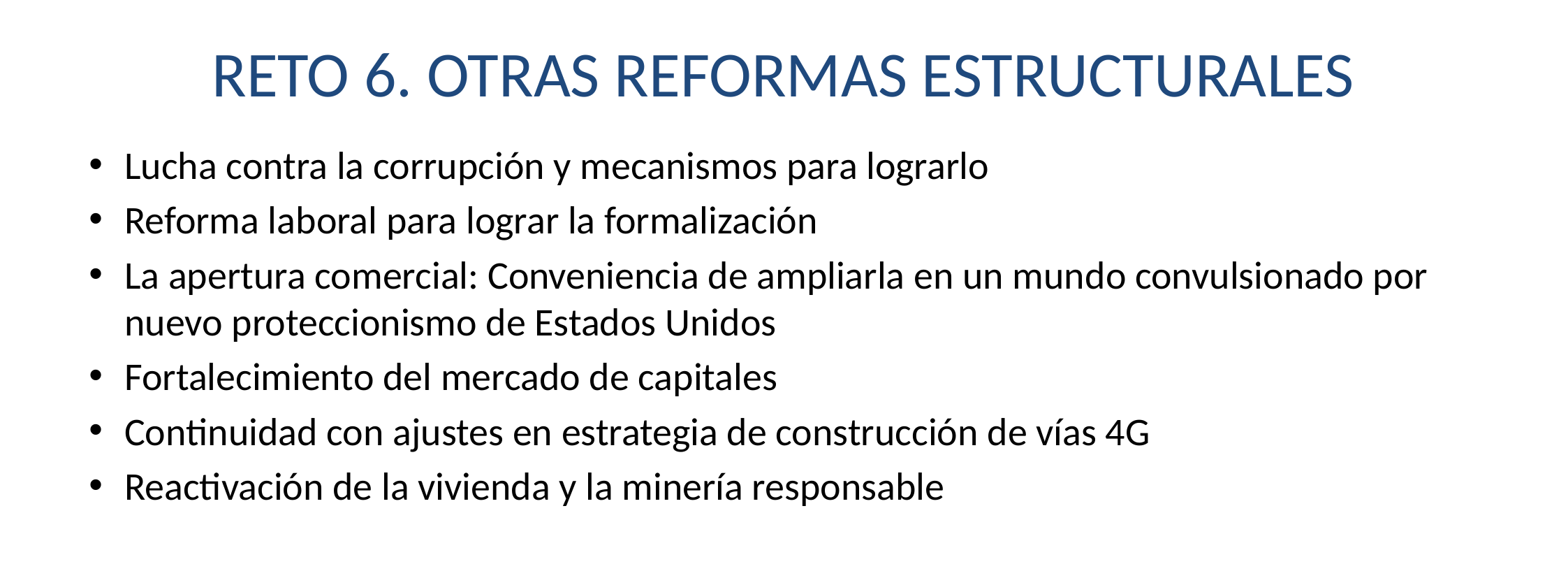

# RETO 6. OTRAS REFORMAS ESTRUCTURALES
Lucha contra la corrupción y mecanismos para lograrlo
Reforma laboral para lograr la formalización
La apertura comercial: Conveniencia de ampliarla en un mundo convulsionado por nuevo proteccionismo de Estados Unidos
Fortalecimiento del mercado de capitales
Continuidad con ajustes en estrategia de construcción de vías 4G
Reactivación de la vivienda y la minería responsable